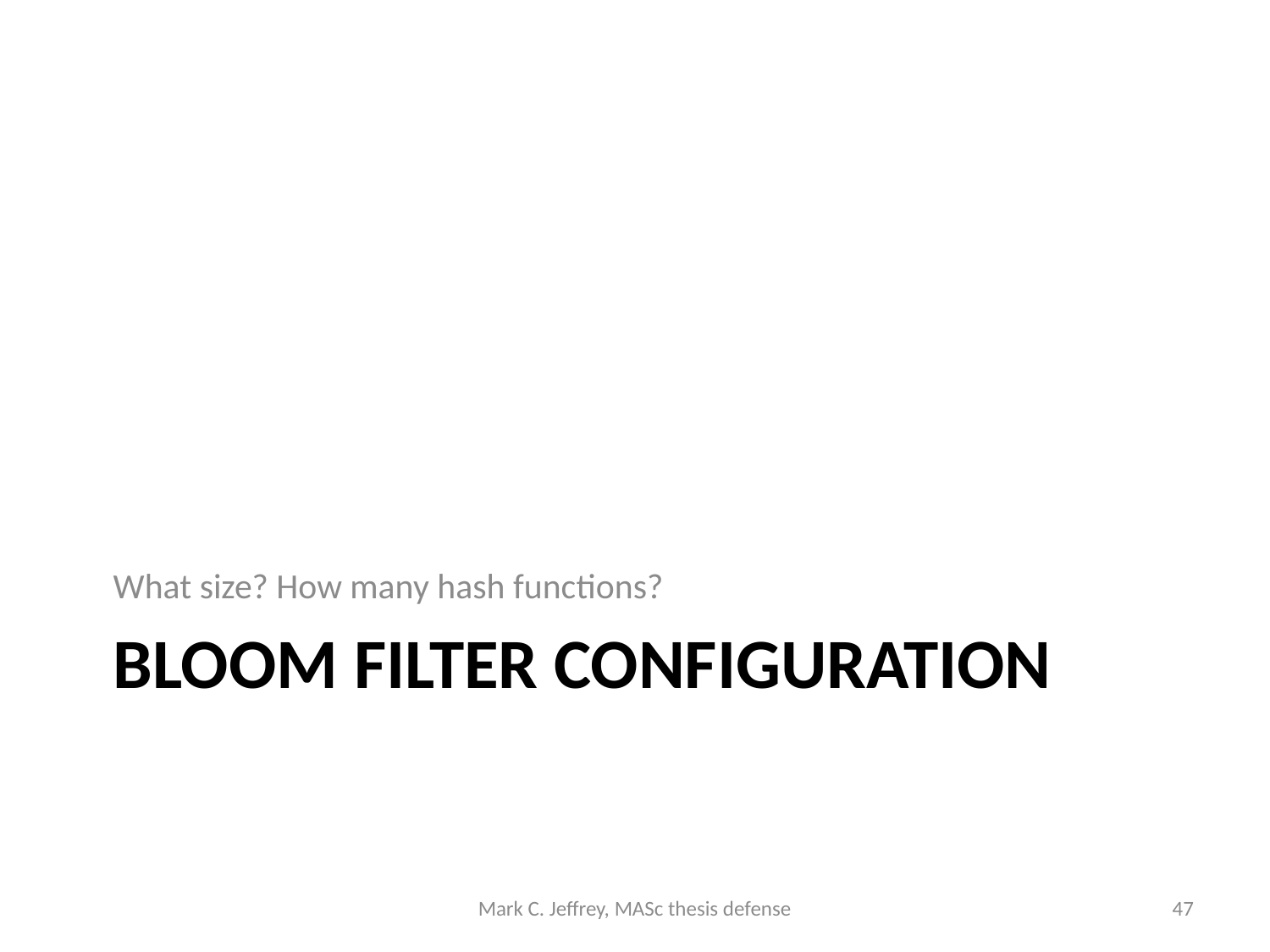

What size? How many hash functions?
# Bloom Filter Configuration
Mark C. Jeffrey, MASc thesis defense
47